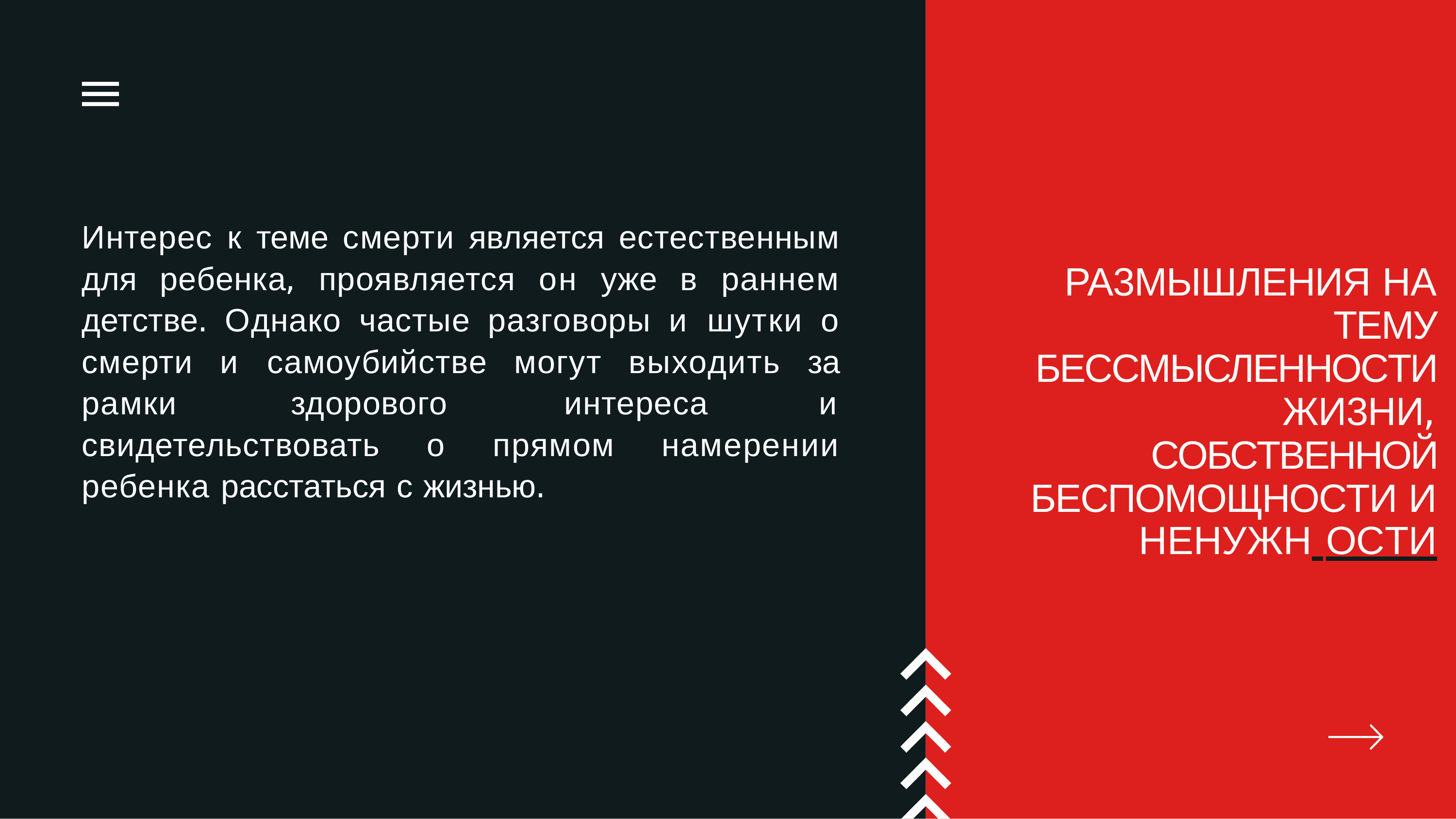

Интерес к теме смерти является естественным для  ребенка,  проявляется  он  уже  в  раннем детстве. Oднако частые разговоры и шутки о смерти  и  самоубийстве  могут  выходить  за рамки	здорового	интереса	и свидетельствовать   о   прямом   намерении ребенка расстаться с жизнью.
# PA3MЫШЛEHИЯ HA TEMУ БEССMЫСЛEHHOСTИ ЖИ3HИ, СOБСTBEHHOЙ БEСПOMOЩHOСTИ И
HEHУЖH OСTИ